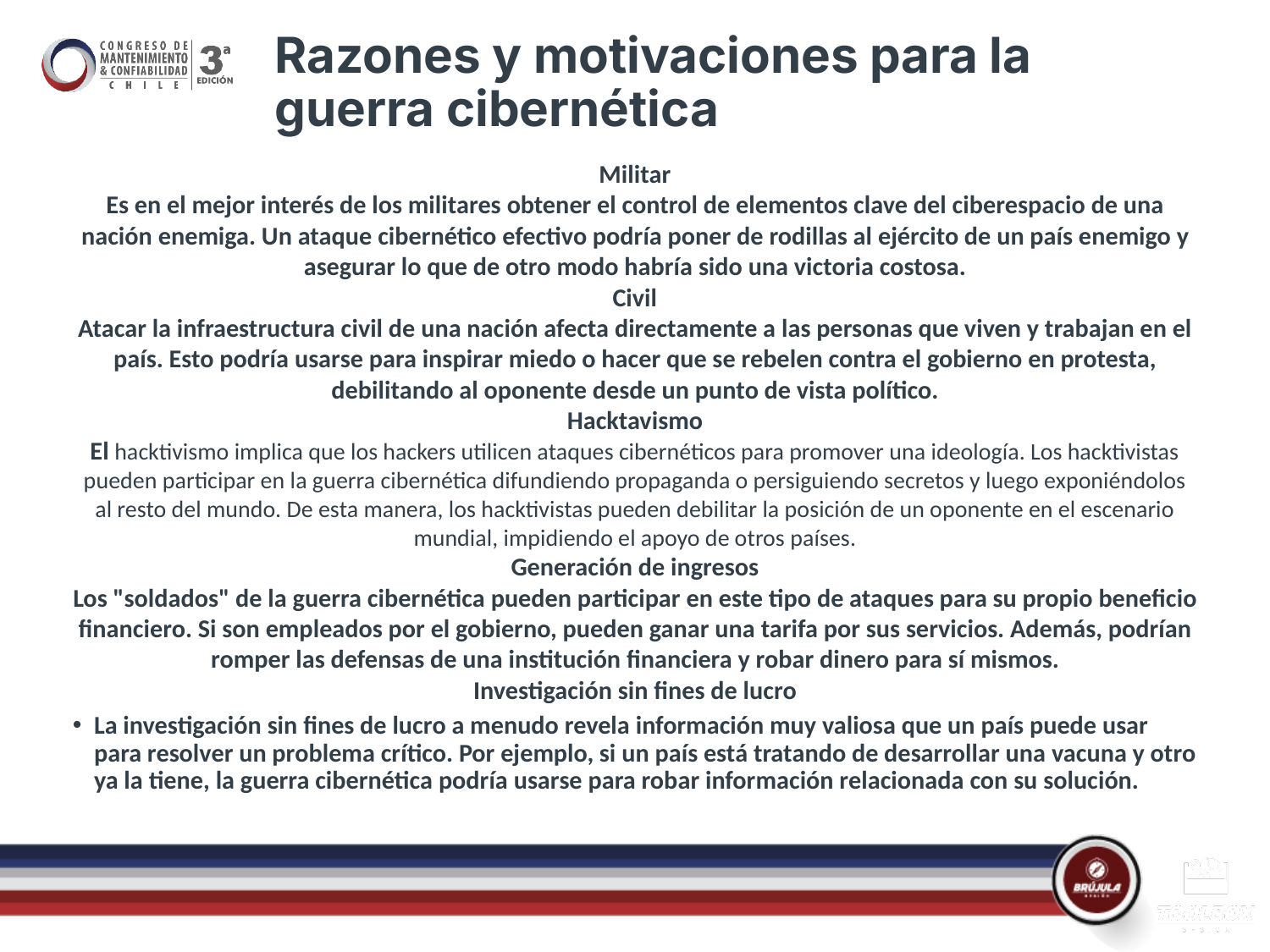

# Razones y motivaciones para la guerra cibernética
Militar
Es en el mejor interés de los militares obtener el control de elementos clave del ciberespacio de una nación enemiga. Un ataque cibernético efectivo podría poner de rodillas al ejército de un país enemigo y asegurar lo que de otro modo habría sido una victoria costosa.
Civil
Atacar la infraestructura civil de una nación afecta directamente a las personas que viven y trabajan en el país. Esto podría usarse para inspirar miedo o hacer que se rebelen contra el gobierno en protesta, debilitando al oponente desde un punto de vista político.
Hacktavismo
El hacktivismo implica que los hackers utilicen ataques cibernéticos para promover una ideología. Los hacktivistas pueden participar en la guerra cibernética difundiendo propaganda o persiguiendo secretos y luego exponiéndolos al resto del mundo. De esta manera, los hacktivistas pueden debilitar la posición de un oponente en el escenario mundial, impidiendo el apoyo de otros países.
Generación de ingresos
Los "soldados" de la guerra cibernética pueden participar en este tipo de ataques para su propio beneficio financiero. Si son empleados por el gobierno, pueden ganar una tarifa por sus servicios. Además, podrían romper las defensas de una institución financiera y robar dinero para sí mismos.
Investigación sin fines de lucro
La investigación sin fines de lucro a menudo revela información muy valiosa que un país puede usar para resolver un problema crítico. Por ejemplo, si un país está tratando de desarrollar una vacuna y otro ya la tiene, la guerra cibernética podría usarse para robar información relacionada con su solución.